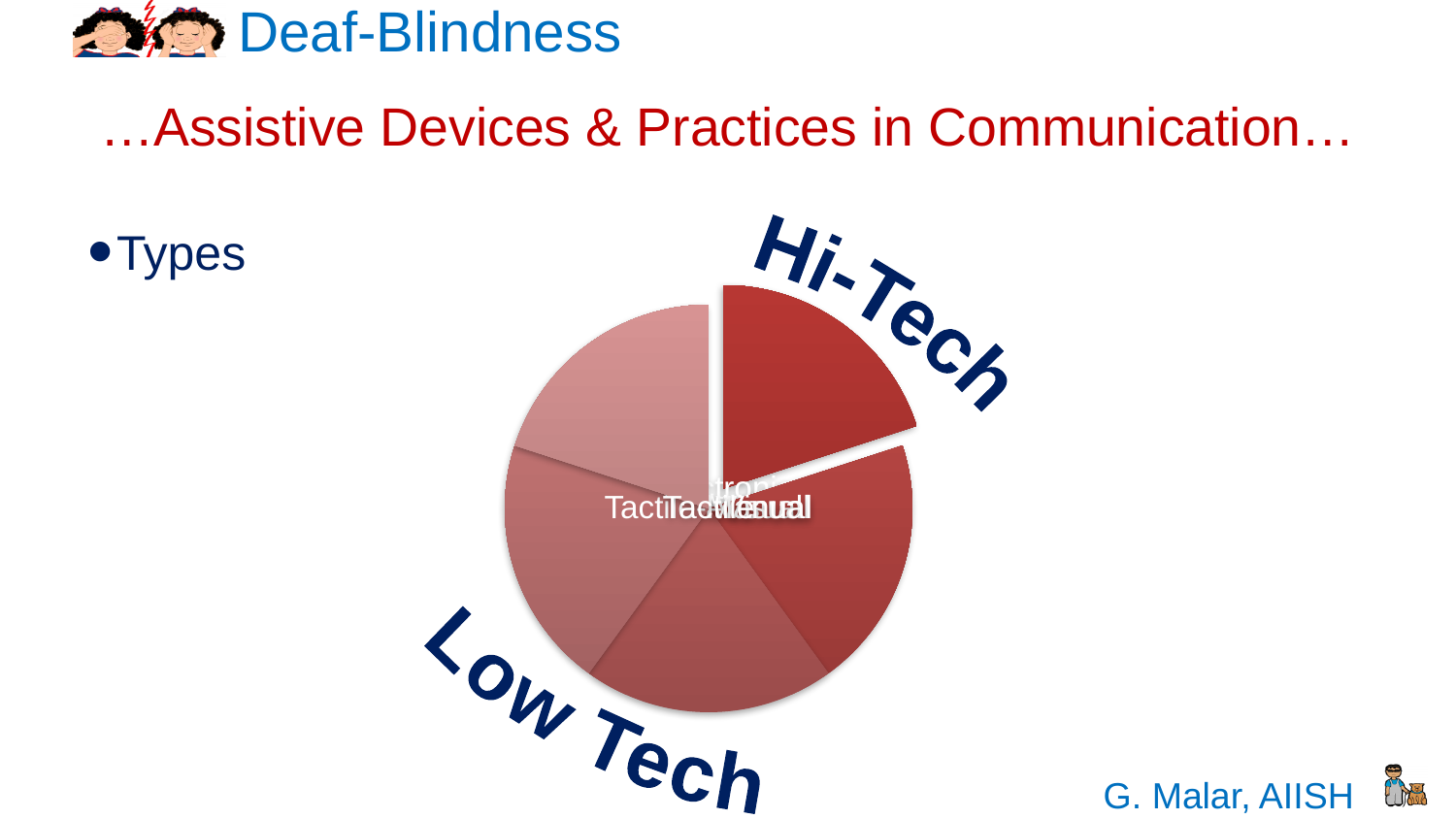

# …Assistive Devices & Practices in Communication…
Types
Electronic
Verbal-Visual
Manual-Visual
Tactile-Manual
Tactile
Hi-Tech
Low Tech